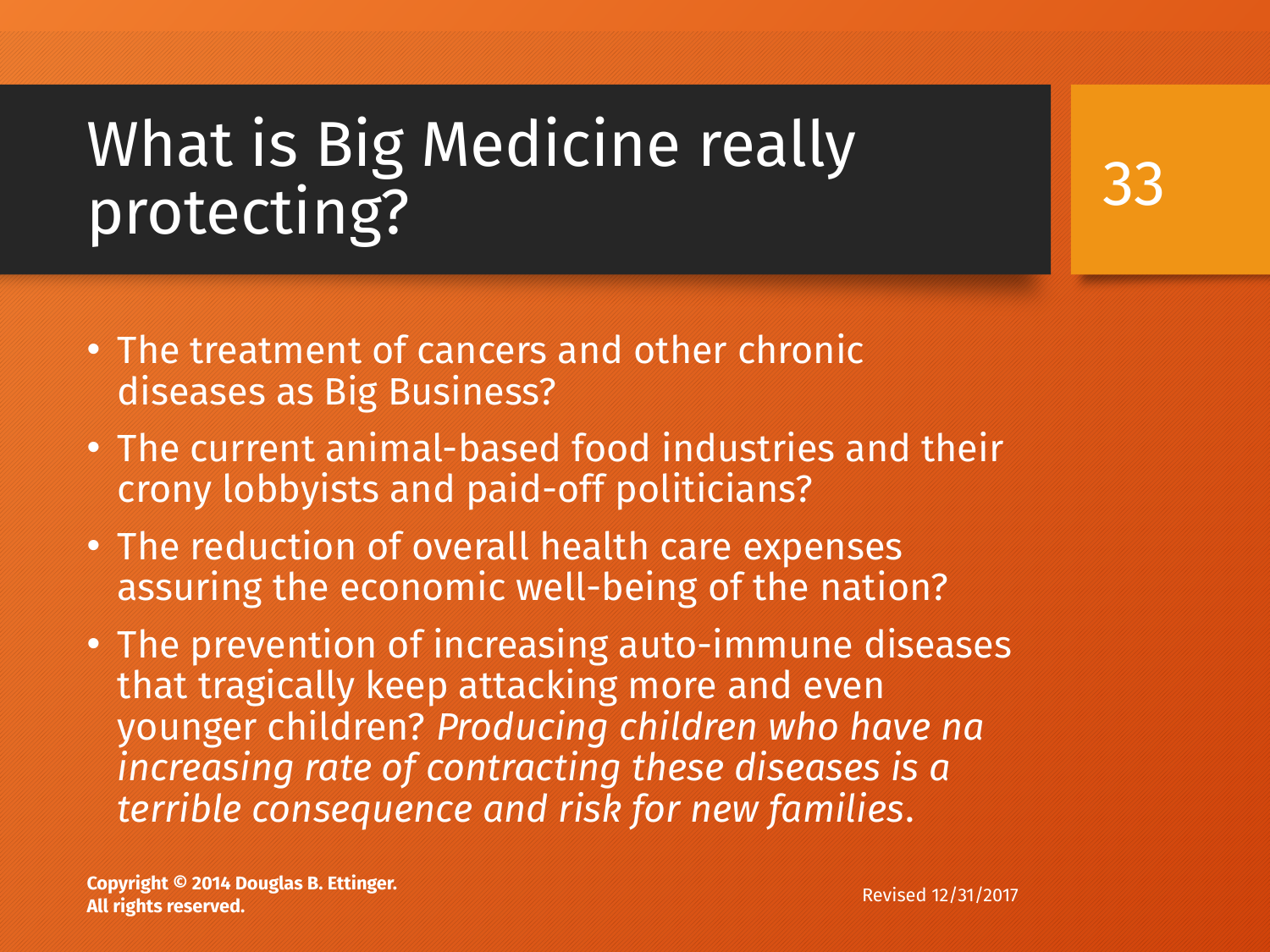

# What is Big Medicine really protecting?
33
The treatment of cancers and other chronic diseases as Big Business?
The current animal-based food industries and their crony lobbyists and paid-off politicians?
The reduction of overall health care expenses assuring the economic well-being of the nation?
The prevention of increasing auto-immune diseases that tragically keep attacking more and even younger children? Producing children who have na increasing rate of contracting these diseases is a terrible consequence and risk for new families.

Revised 12/31/2017
Copyright © 2014 Douglas B. Ettinger.
All rights reserved.